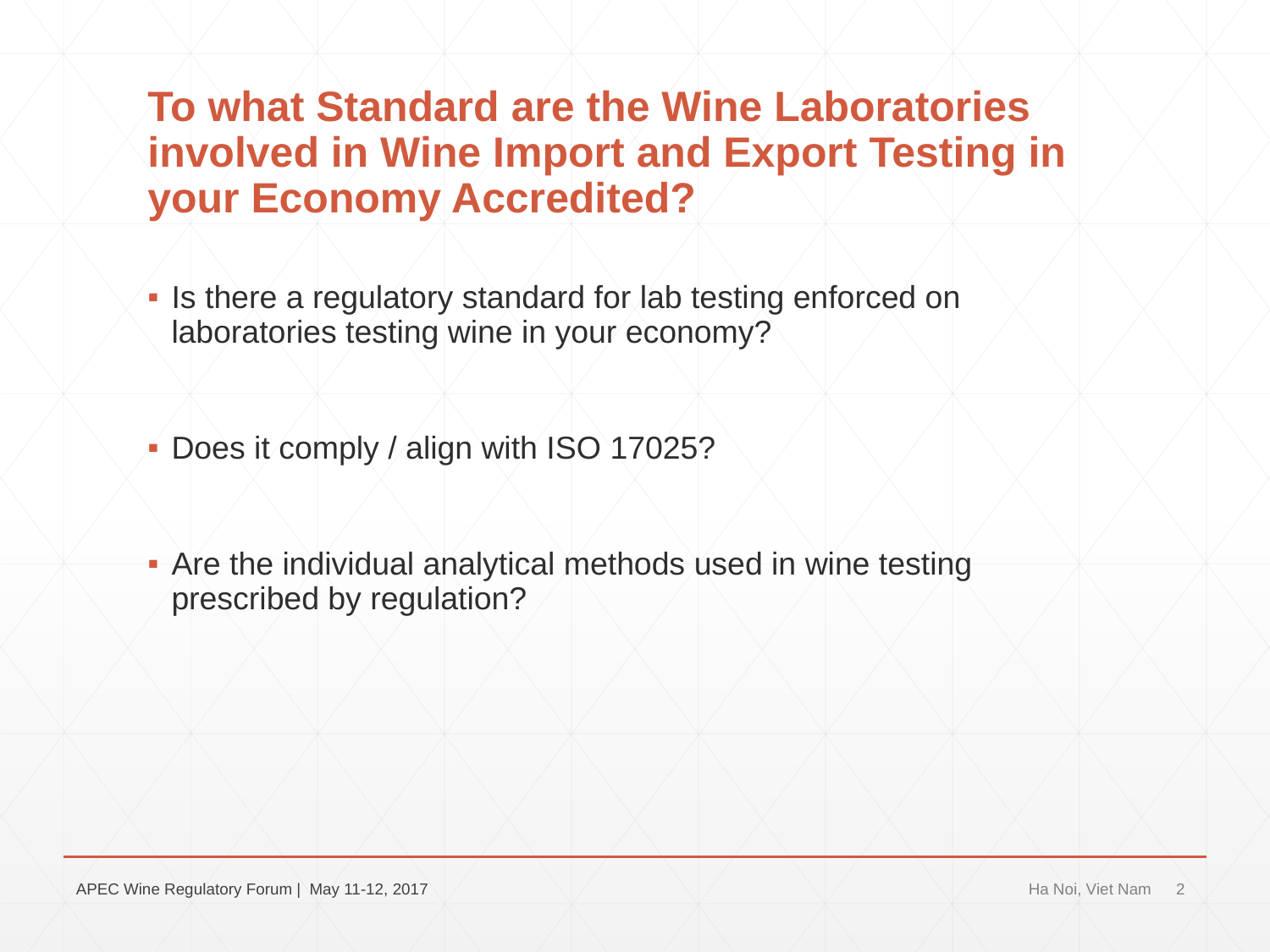

# To what Standard are the Wine Laboratories involved in Wine Import and Export Testing in your Economy Accredited?
Is there a regulatory standard for lab testing enforced on laboratories testing wine in your economy?

Does it comply / align with ISO 17025?

Are the individual analytical methods used in wine testing prescribed by regulation?

APEC Wine Regulatory Forum |  May 11-12, 2017
Ha Noi, Viet Nam
2